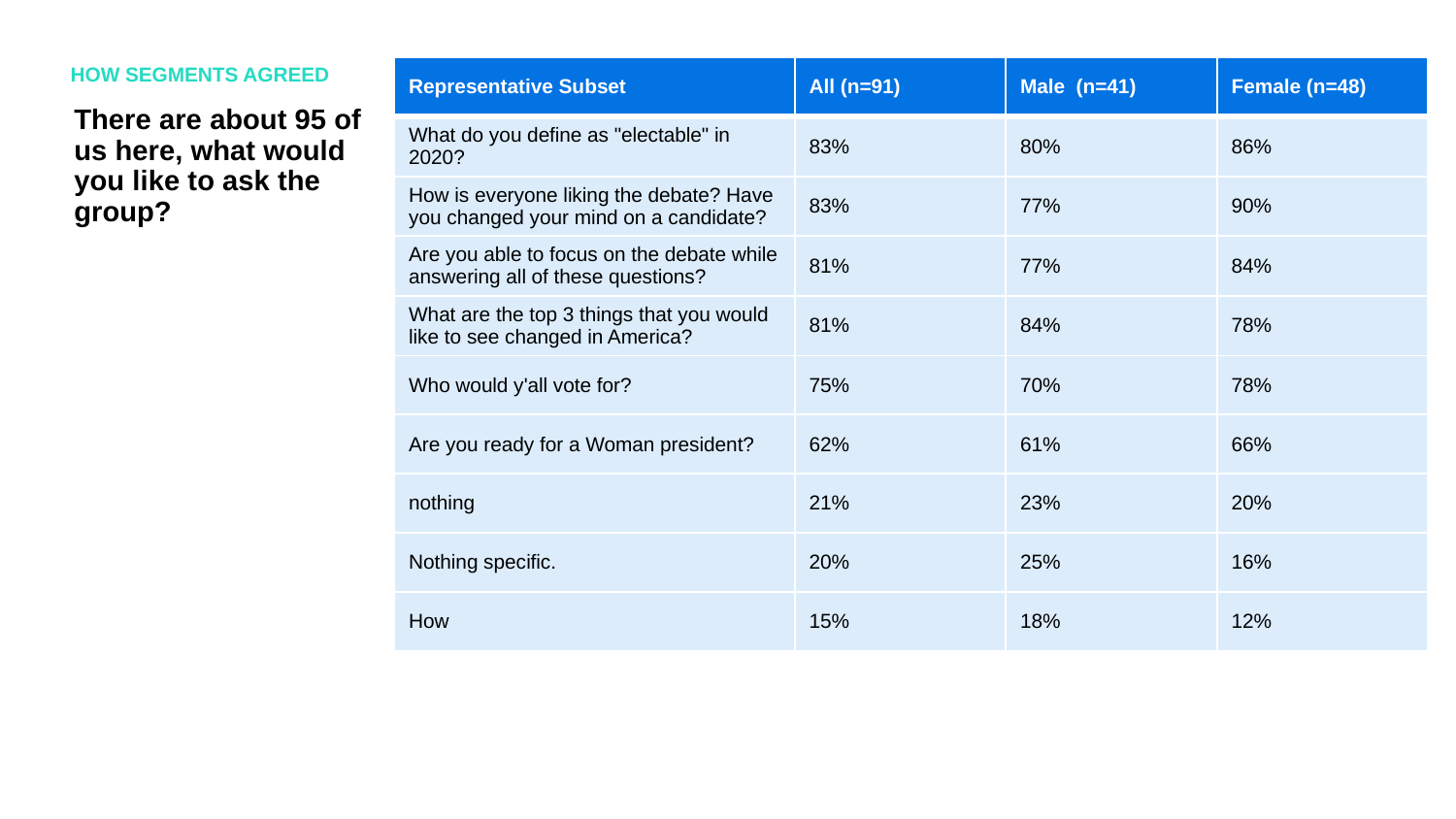

HOW SEGMENTS AGREED
| Representative Subset | All (n=91) | Male (n=41) | Female (n=48) |
| --- | --- | --- | --- |
| What do you define as "electable" in 2020? | 83% | 80% | 86% |
| How is everyone liking the debate? Have you changed your mind on a candidate? | 83% | 77% | 90% |
| Are you able to focus on the debate while answering all of these questions? | 81% | 77% | 84% |
| What are the top 3 things that you would like to see changed in America? | 81% | 84% | 78% |
| Who would y'all vote for? | 75% | 70% | 78% |
| Are you ready for a Woman president? | 62% | 61% | 66% |
| nothing | 21% | 23% | 20% |
| Nothing specific. | 20% | 25% | 16% |
| How | 15% | 18% | 12% |
There are about 95 of us here, what would you like to ask the group?